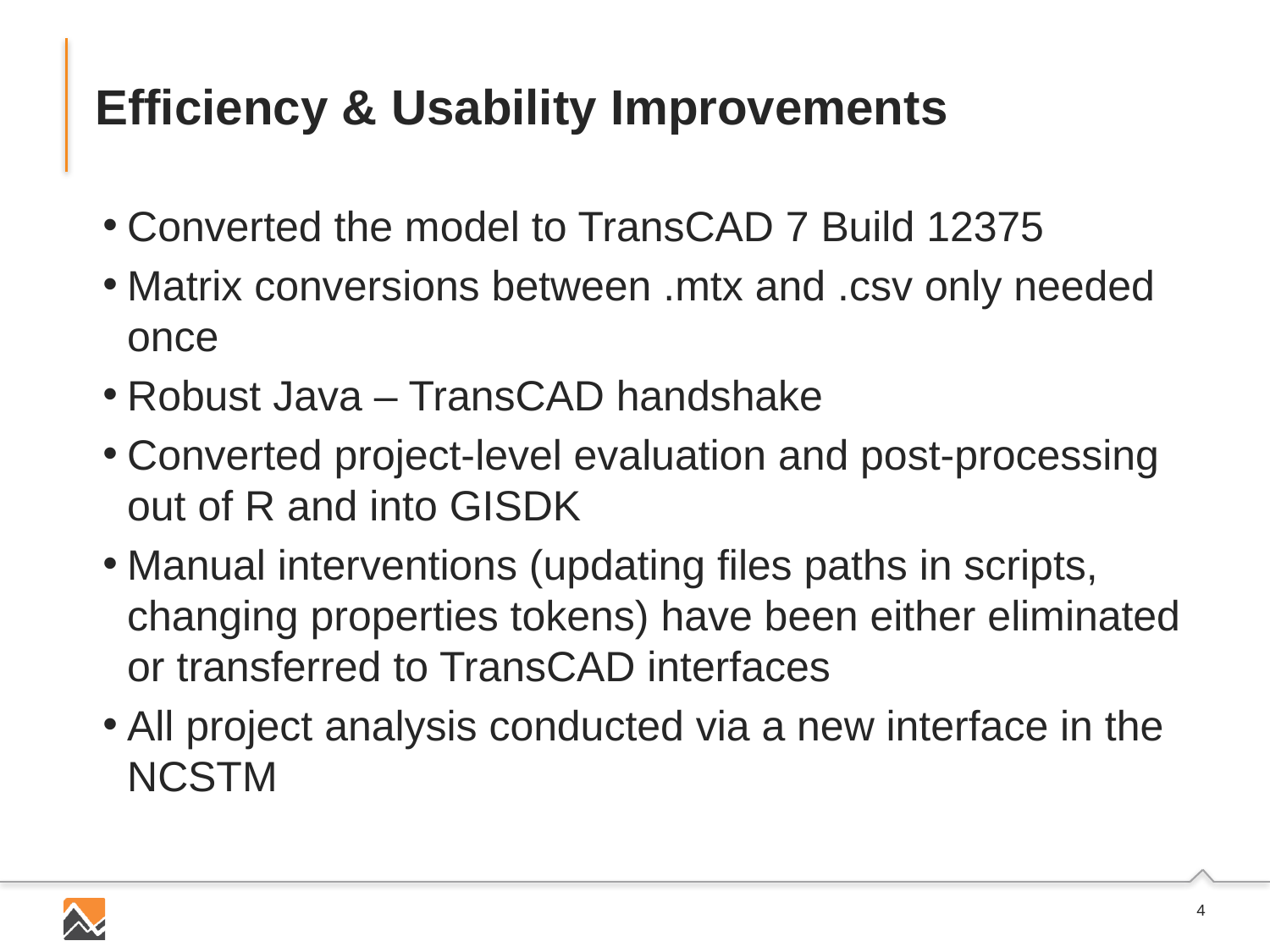

# Efficiency & Usability Improvements
Converted the model to TransCAD 7 Build 12375
Matrix conversions between .mtx and .csv only needed once
Robust Java – TransCAD handshake
Converted project-level evaluation and post-processing out of R and into GISDK
Manual interventions (updating files paths in scripts, changing properties tokens) have been either eliminated or transferred to TransCAD interfaces
All project analysis conducted via a new interface in the NCSTM